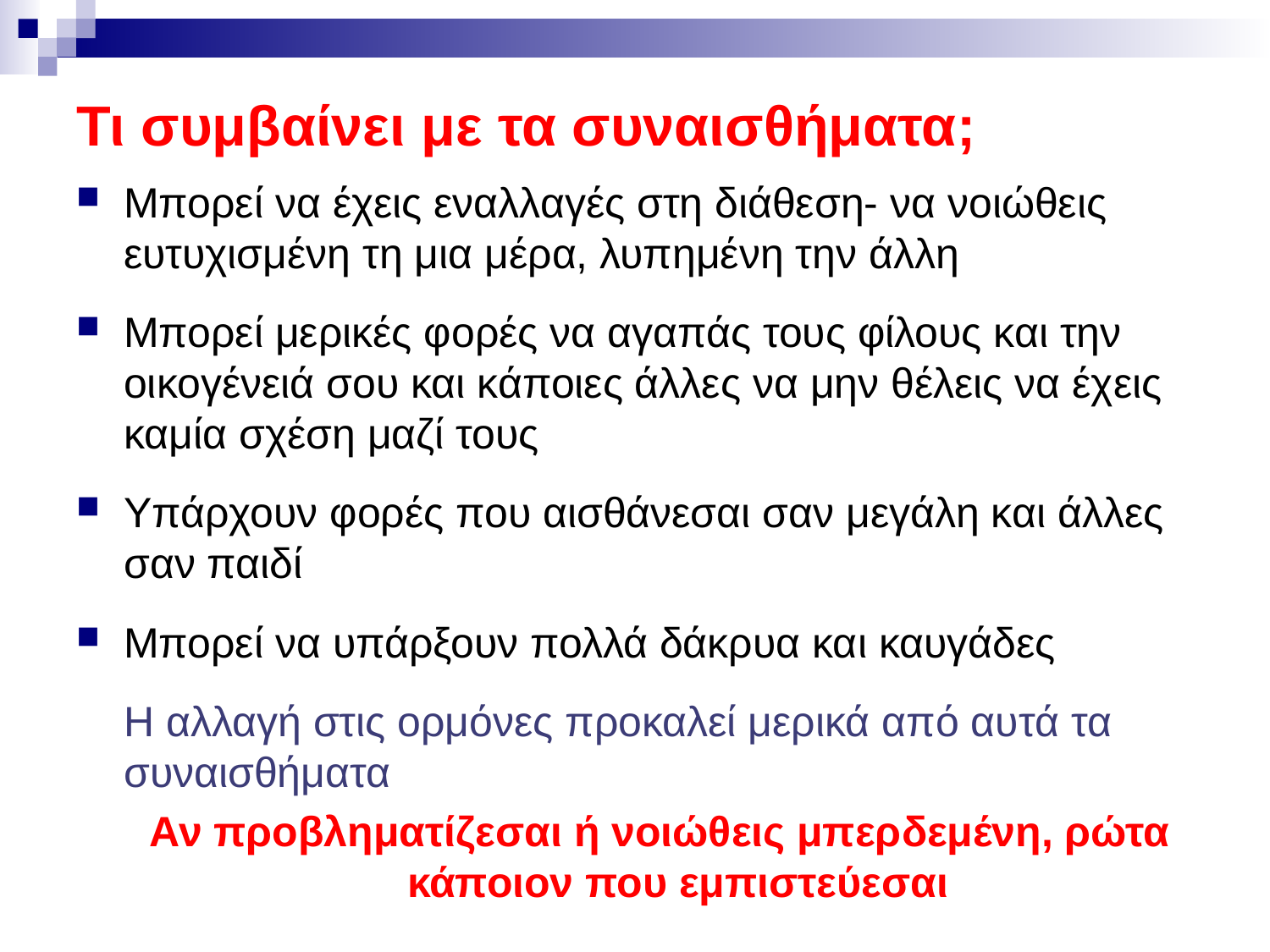

# Τι συμβαίνει με τα συναισθήματα;
Μπορεί να έχεις εναλλαγές στη διάθεση- να νοιώθεις ευτυχισμένη τη μια μέρα, λυπημένη την άλλη

Μπορεί μερικές φορές να αγαπάς τους φίλους και την οικογένειά σου και κάποιες άλλες να μην θέλεις να έχεις καμία σχέση μαζί τους

Υπάρχουν φορές που αισθάνεσαι σαν μεγάλη και άλλες σαν παιδί

Μπορεί να υπάρξουν πολλά δάκρυα και καυγάδες

	Η αλλαγή στις ορμόνες προκαλεί μερικά από αυτά τα συναισθήματα
 Αν προβληματίζεσαι ή νοιώθεις μπερδεμένη, ρώτα κάποιον που εμπιστεύεσαι